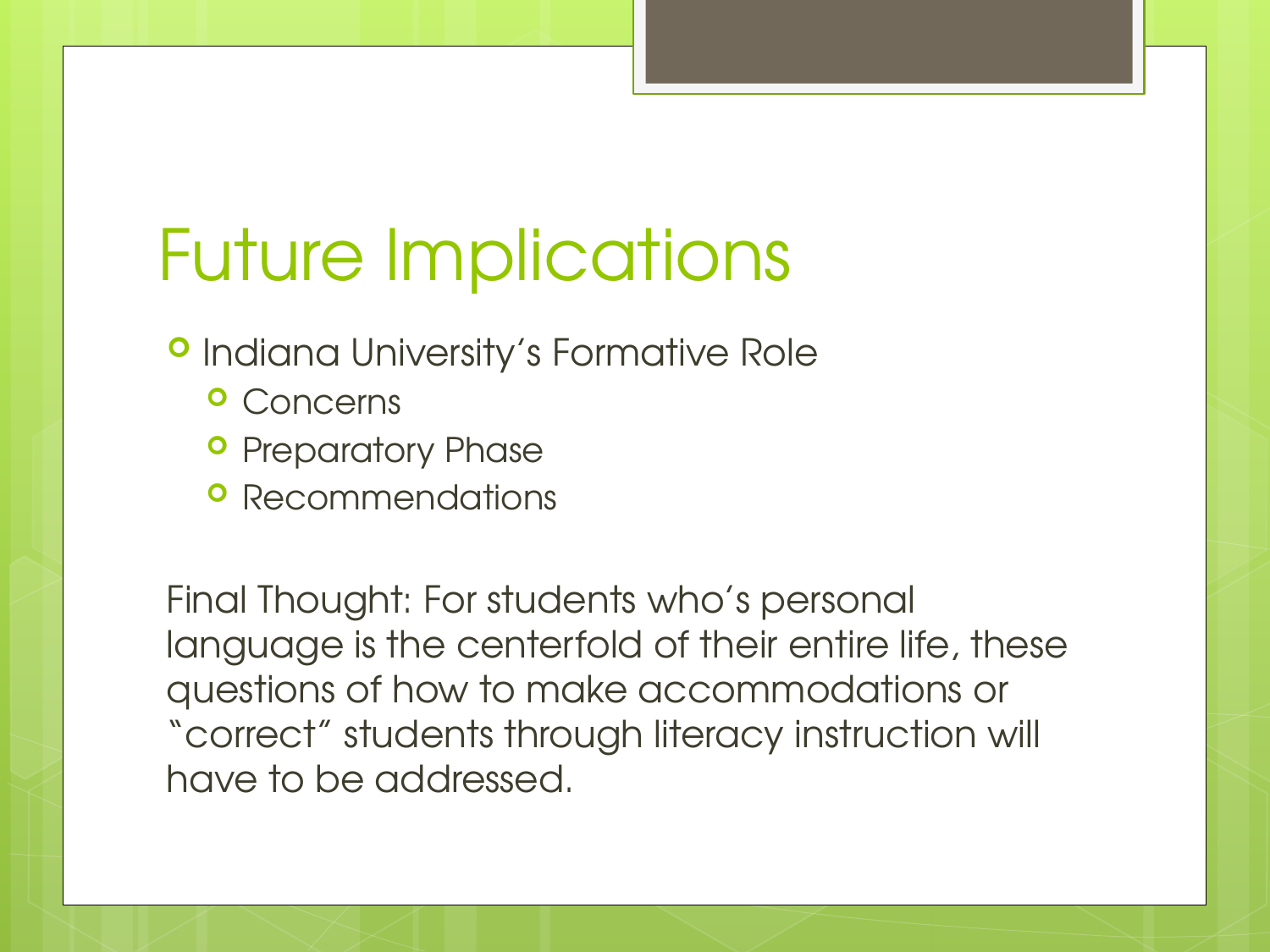

# Future Implications
Indiana University’s Formative Role
Concerns
Preparatory Phase
Recommendations

Final Thought: For students who’s personal language is the centerfold of their entire life, these questions of how to make accommodations or “correct” students through literacy instruction will have to be addressed.